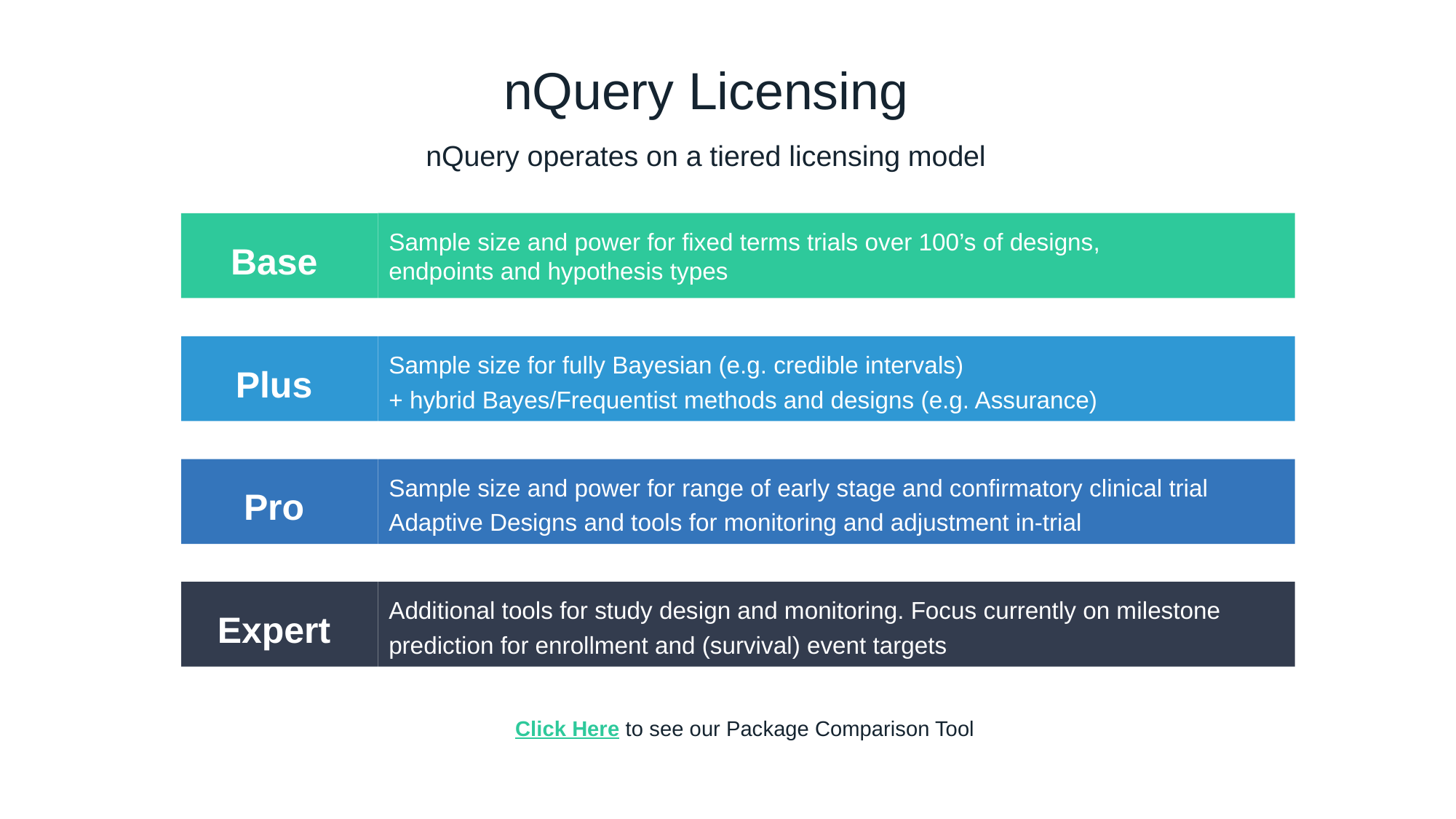

# nQuery Licensing nQuery operates on a tiered licensing model
Sample size and power for fixed terms trials over 100’s of designs,
endpoints and hypothesis types
Base
Sample size for fully Bayesian (e.g. credible intervals)
+ hybrid Bayes/Frequentist methods and designs (e.g. Assurance)
Plus
Sample size and power for range of early stage and confirmatory clinical trial
Adaptive Designs and tools for monitoring and adjustment in-trial
Pro
Additional tools for study design and monitoring. Focus currently on milestone prediction for enrollment and (survival) event targets
Expert
Click Here to see our Package Comparison Tool